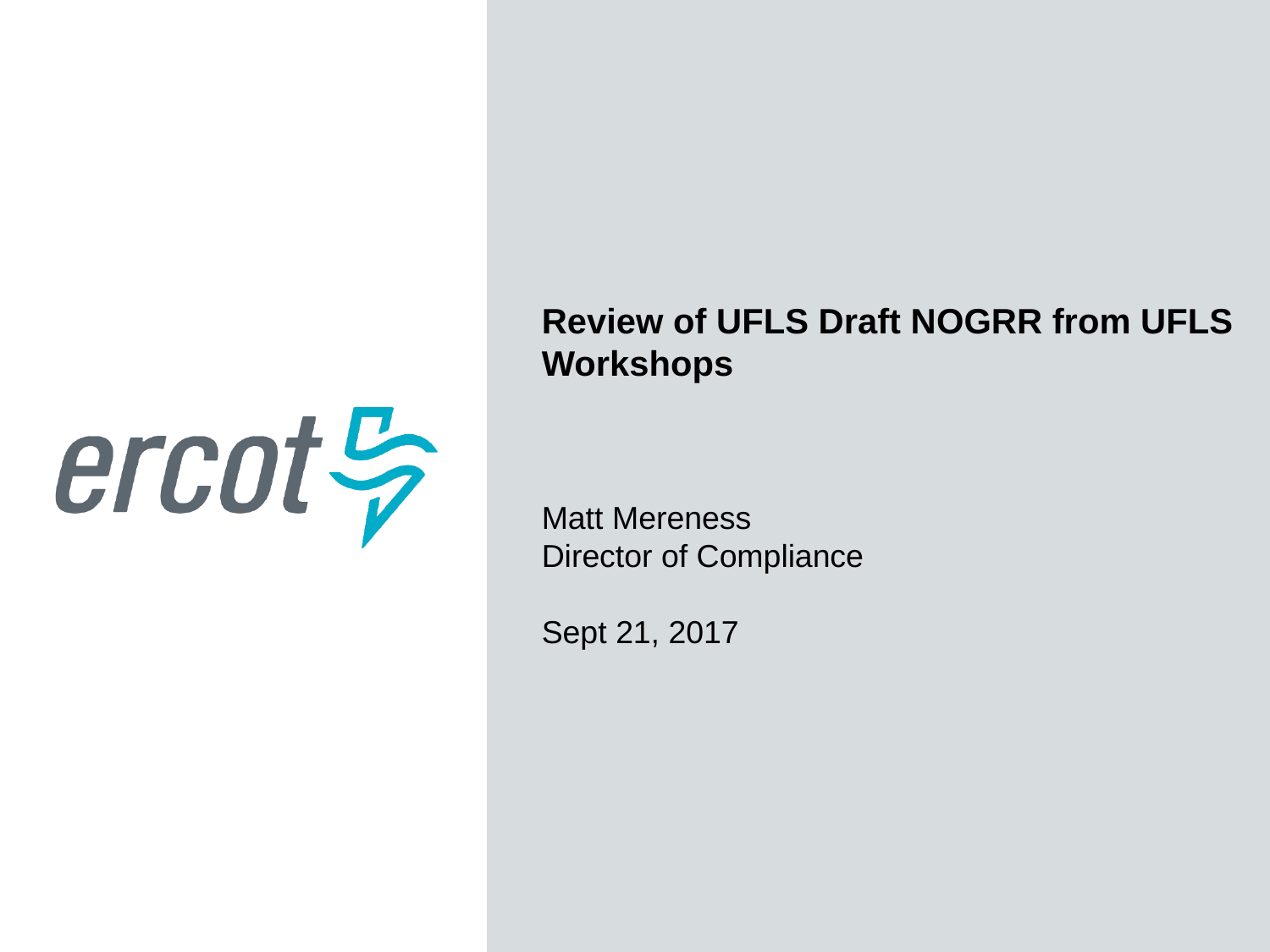

Review of UFLS Draft NOGRR from UFLS Workshops

Matt Mereness
Director of Compliance

Sept 21, 2017